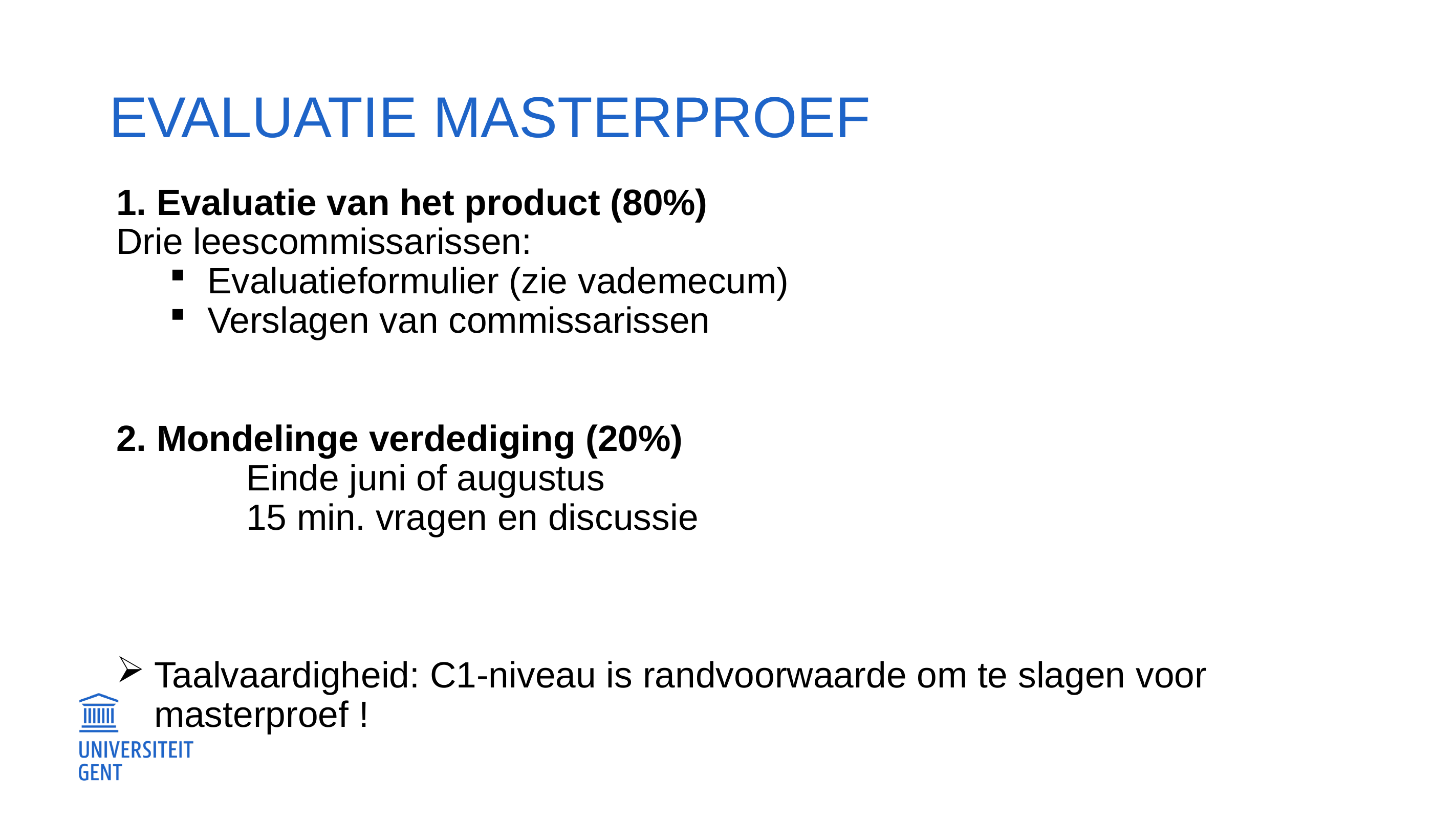

# Evaluatie Masterproef
1. Evaluatie van het product (80%)
Drie leescommissarissen:
Evaluatieformulier (zie vademecum)
Verslagen van commissarissen

2. Mondelinge verdediging (20%)
	Einde juni of augustus
	15 min. vragen en discussie

Taalvaardigheid: C1-niveau is randvoorwaarde om te slagen voor masterproef !